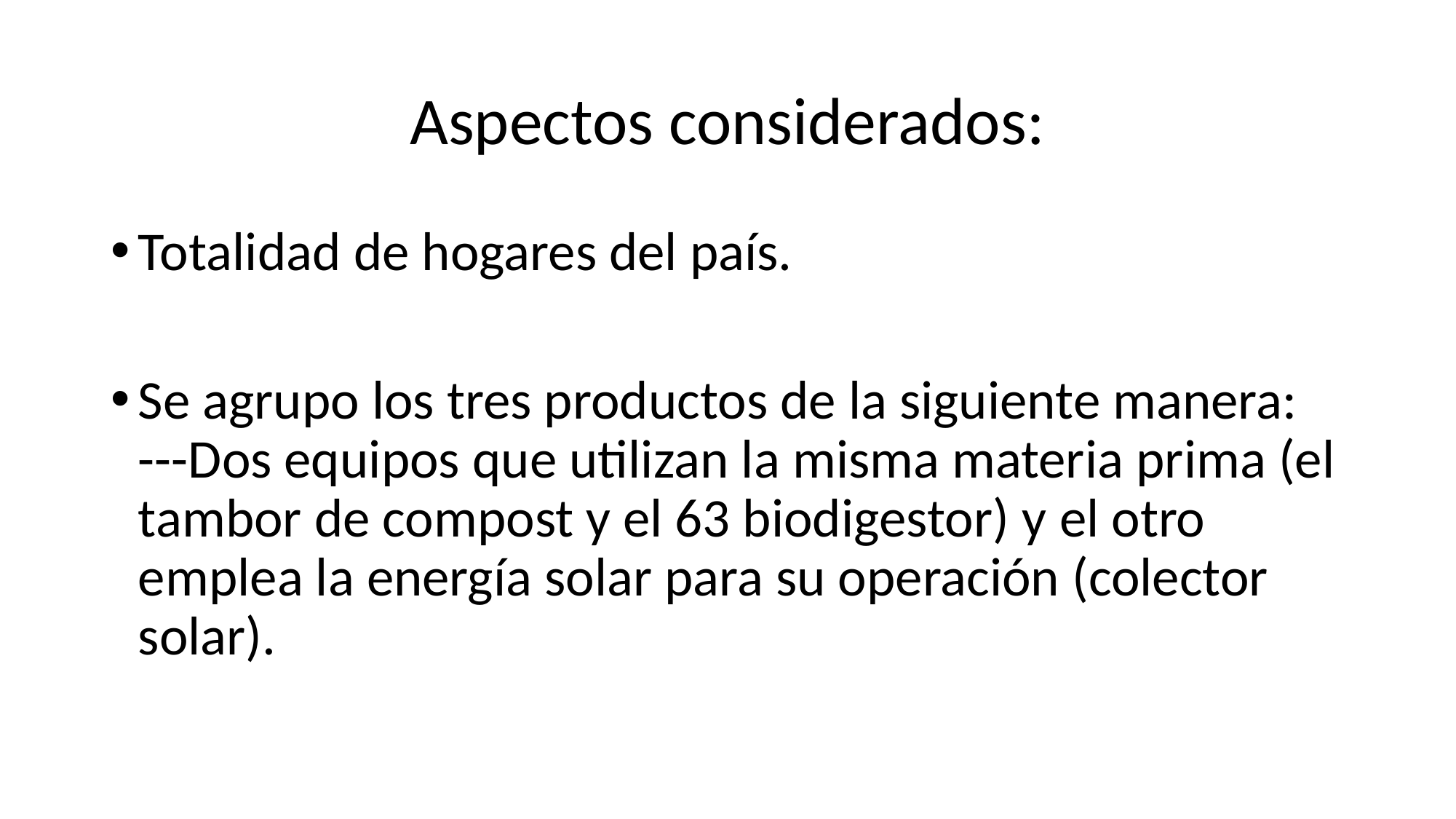

# Aspectos considerados:
Totalidad de hogares del país.

Se agrupo los tres productos de la siguiente manera: ---Dos equipos que utilizan la misma materia prima (el tambor de compost y el 63 biodigestor) y el otro emplea la energía solar para su operación (colector solar).